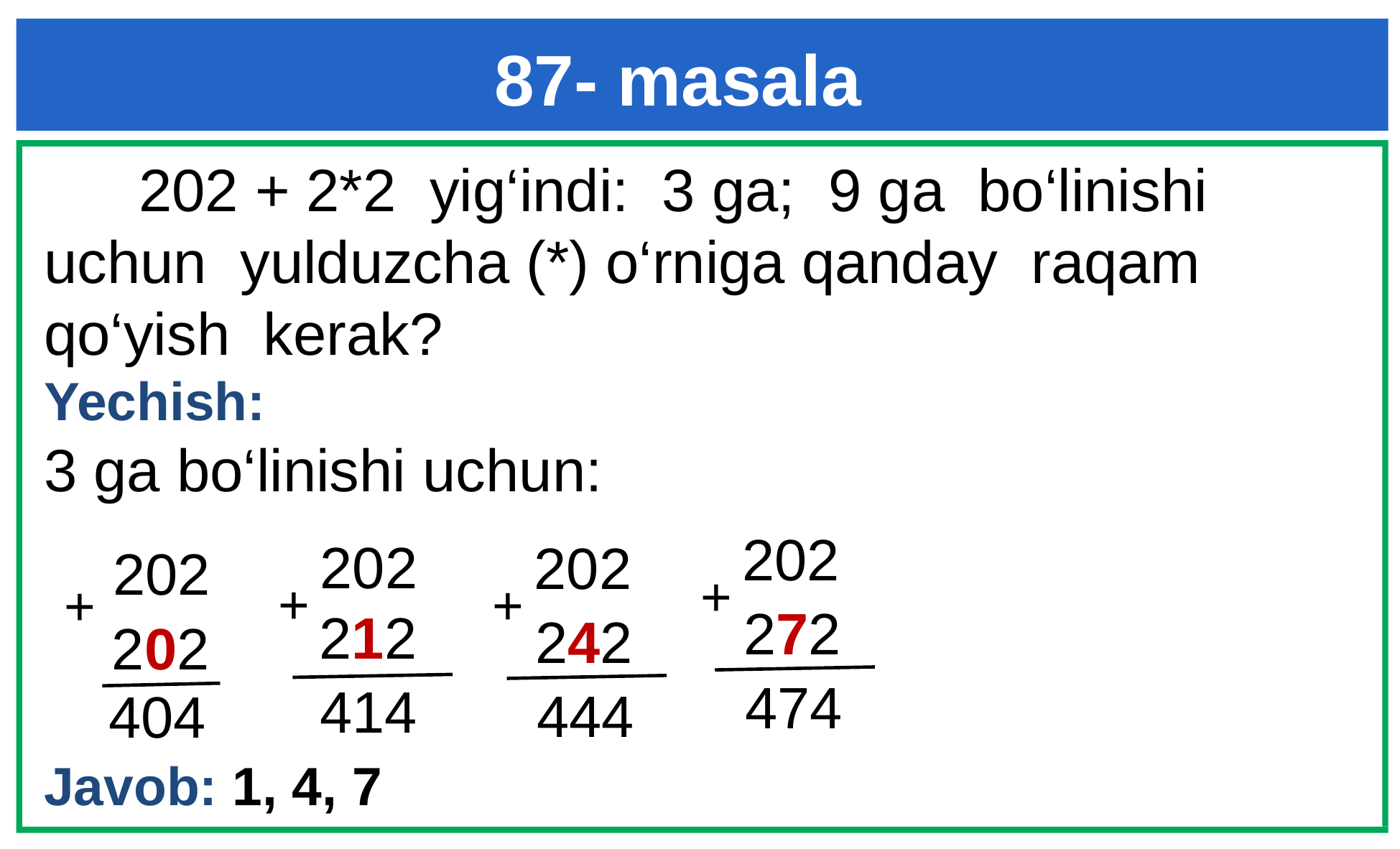

# 87- masala
      202 + 2*2  yig‘indi:  3 ga;  9 ga  bo‘linishi  uchun  yulduzcha (*) o‘rniga qanday  raqam  qo‘yish  kerak?
Yechish:
3 ga bo‘linishi uchun:
202
202
202
202
+
+
+
+
 272
 212
 242
202
 474
 414
 444
404
Javob: 1, 4, 7